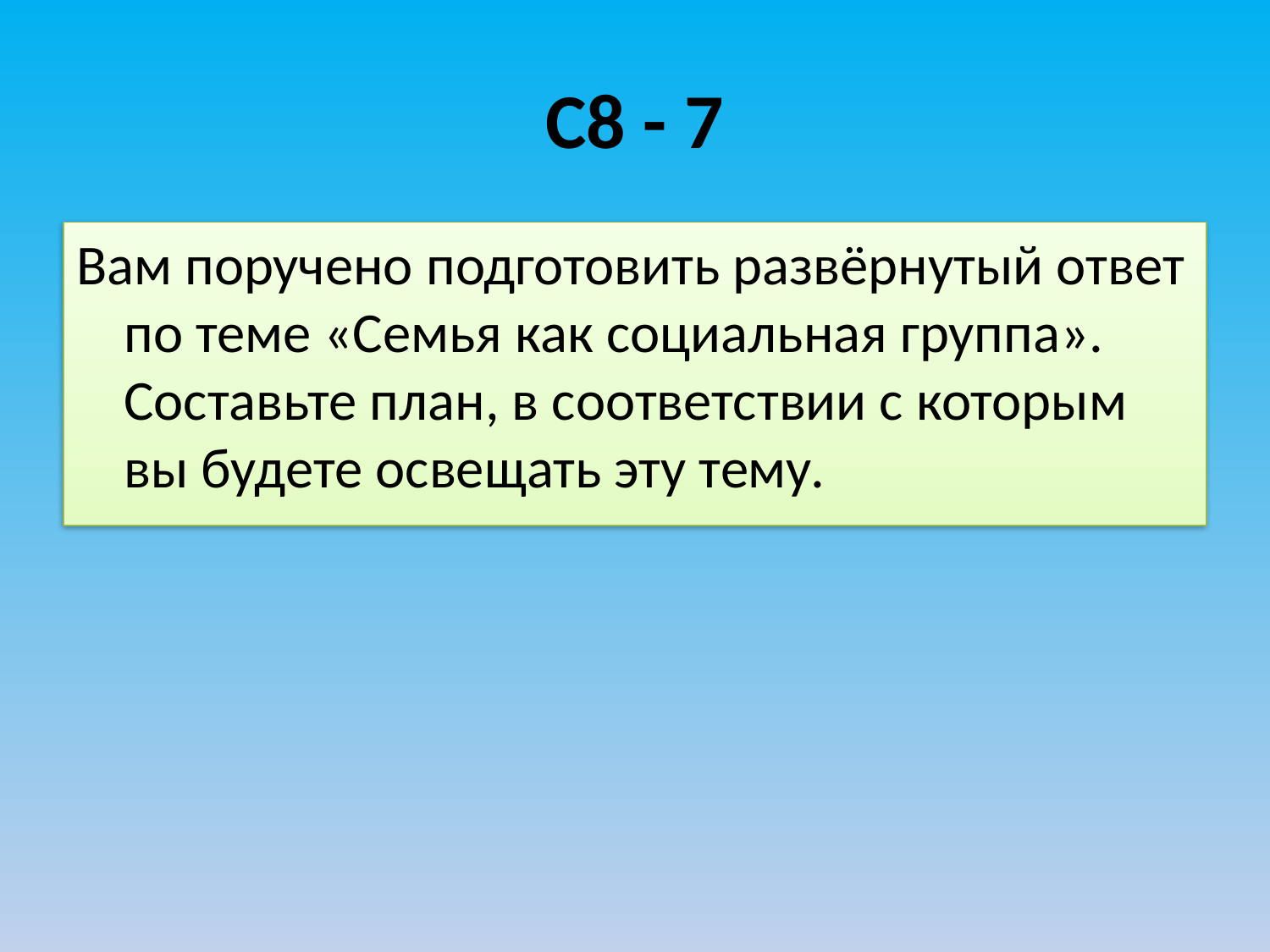

# С8 - 7
Вам поручено подготовить развёрнутый ответ по теме «Семья как социальная группа». Составьте план, в соответствии с которым вы будете освещать эту тему.